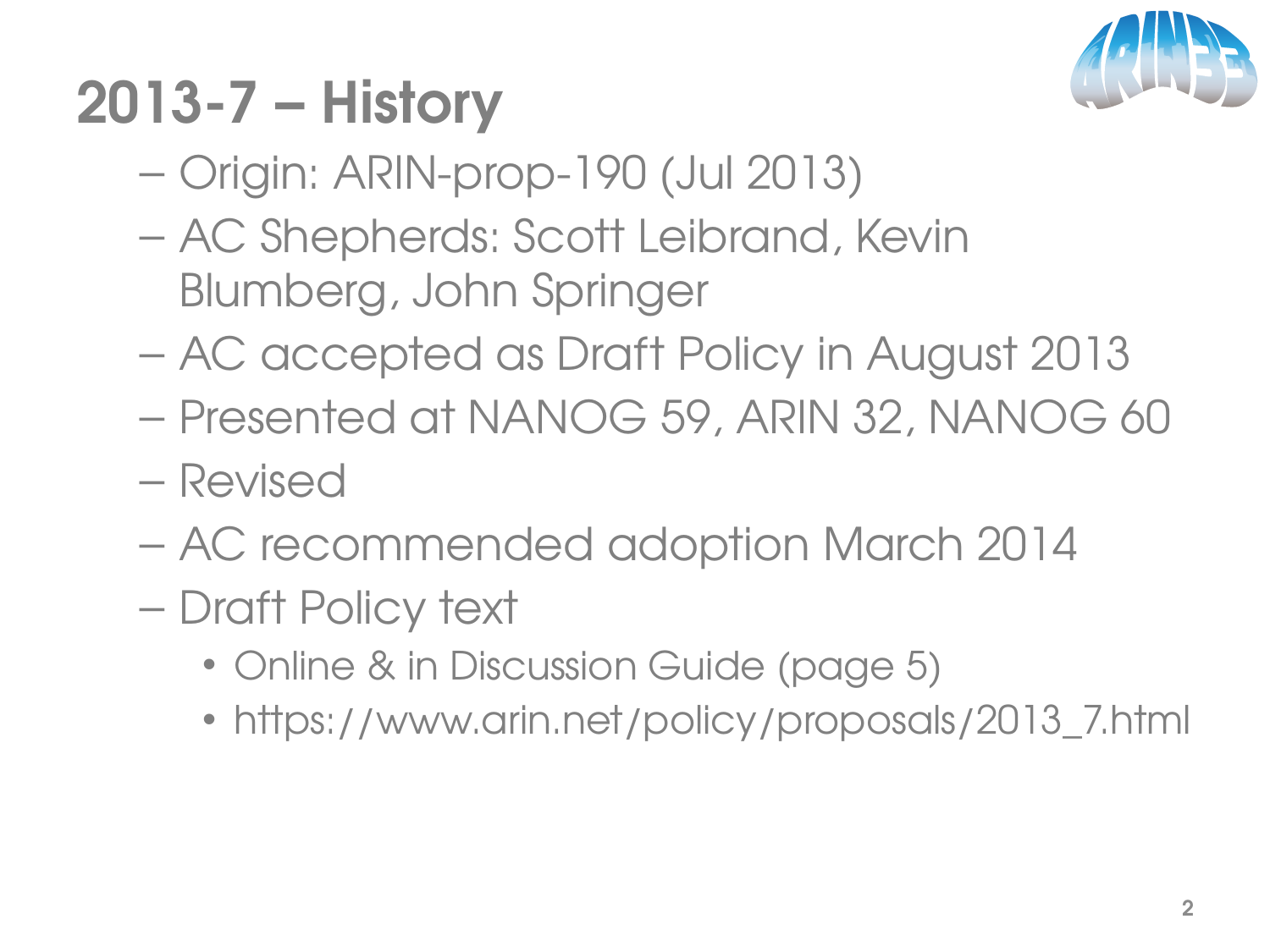

2013-7 – History
Origin: ARIN-prop-190 (Jul 2013)
AC Shepherds: Scott Leibrand, Kevin Blumberg, John Springer
AC accepted as Draft Policy in August 2013
Presented at NANOG 59, ARIN 32, NANOG 60
Revised
AC recommended adoption March 2014
Draft Policy text
Online & in Discussion Guide (page 5)
https://www.arin.net/policy/proposals/2013_7.html

2